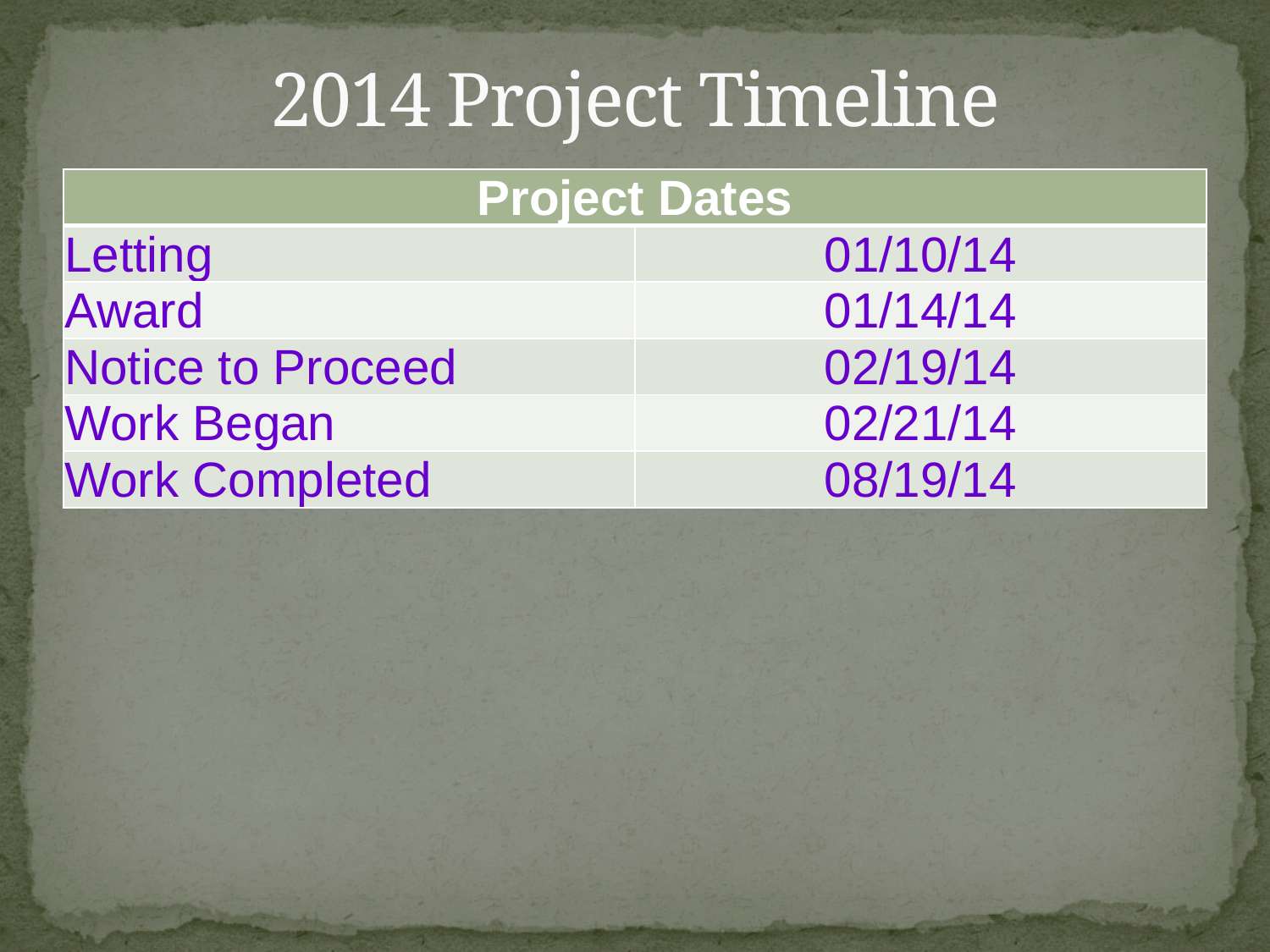

# 2014 Project Timeline
| Project Dates |  |
| --- | --- |
| Letting | 01/10/14 |
| Award | 01/14/14 |
| Notice to Proceed | 02/19/14 |
| Work Began | 02/21/14 |
| Work Completed | 08/19/14 |